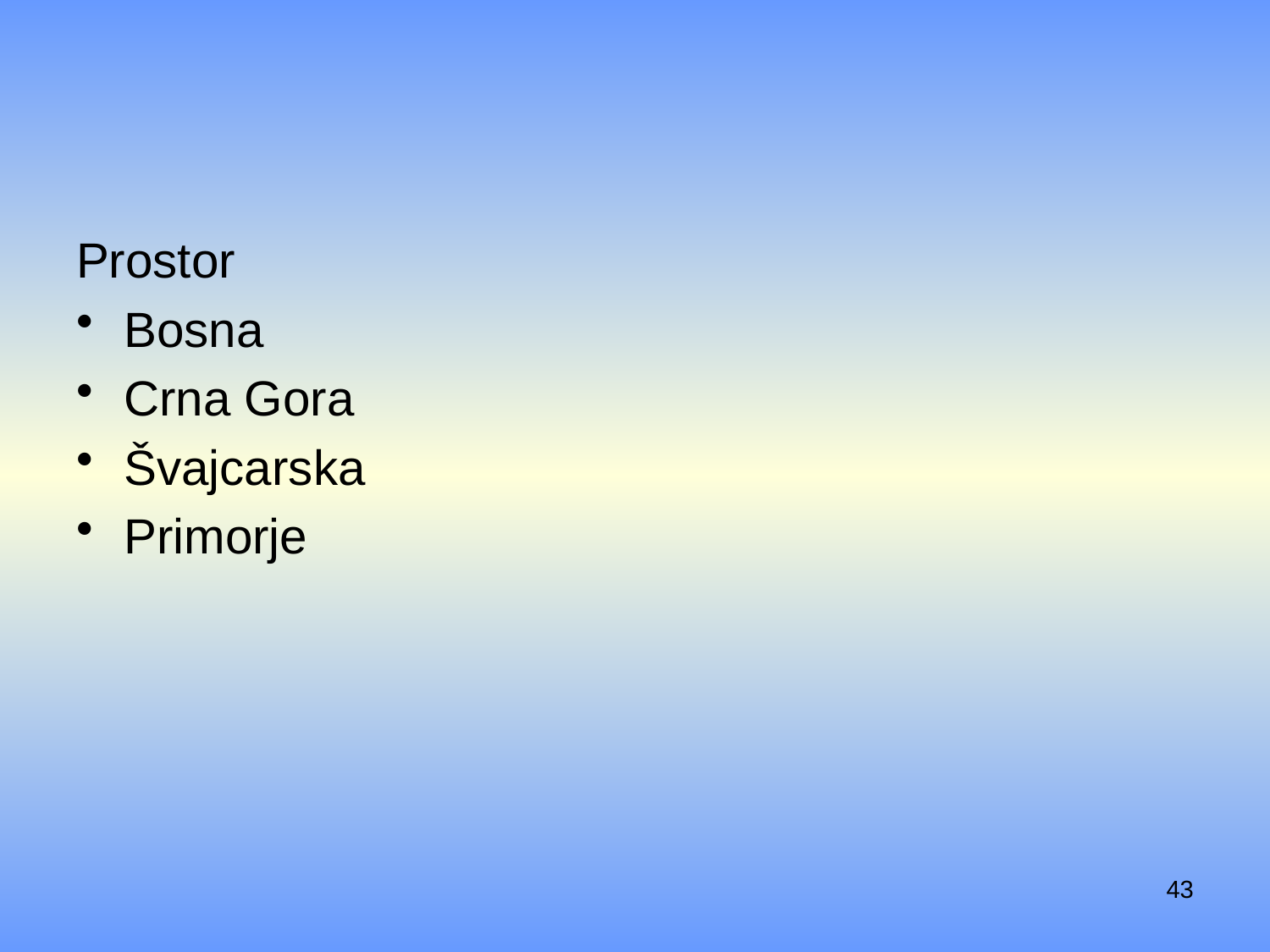

#
Prostor
Bosna
Crna Gora
Švajcarska
Primorje
43